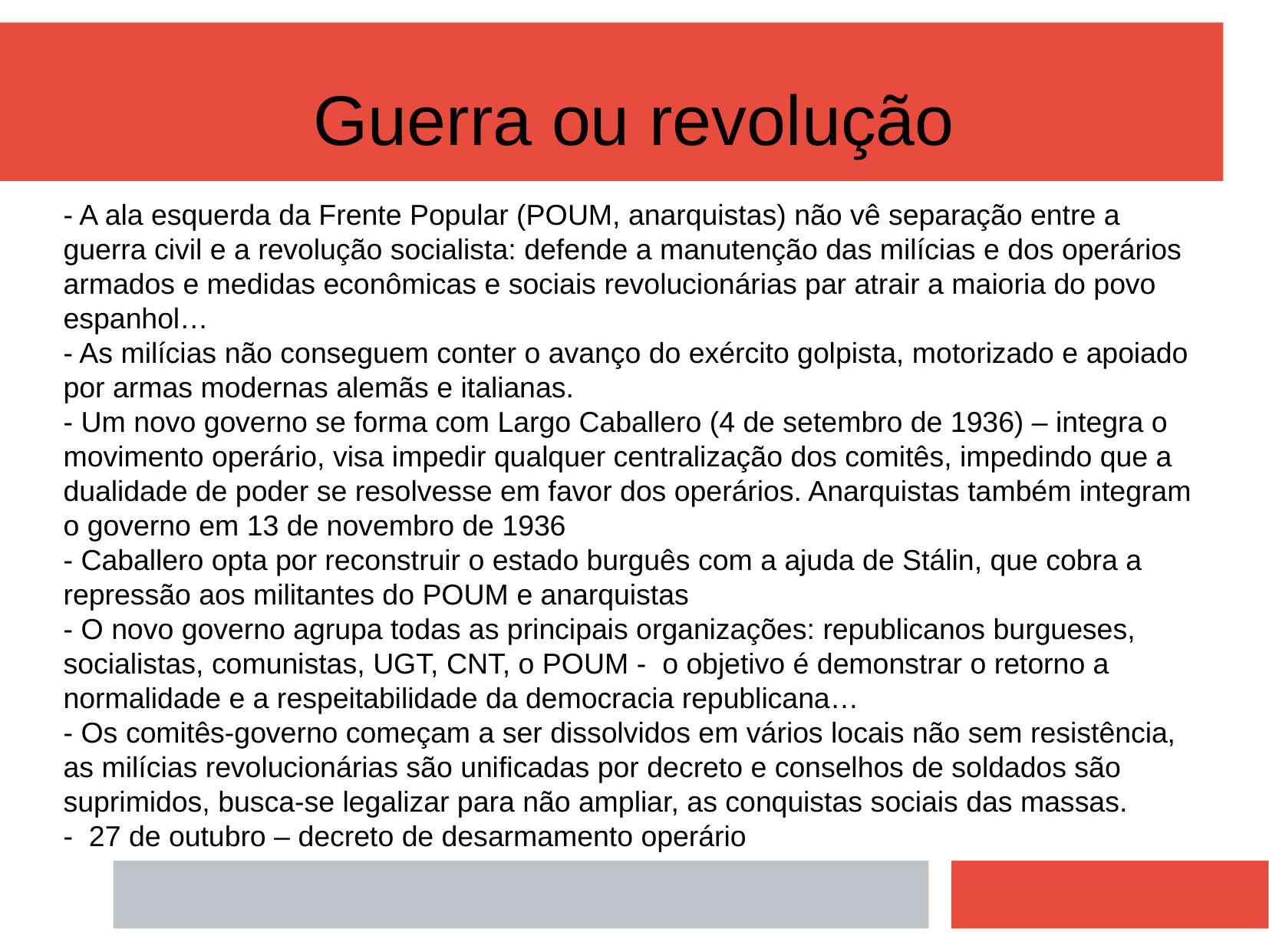

Guerra ou revolução
- A ala esquerda da Frente Popular (POUM, anarquistas) não vê separação entre a guerra civil e a revolução socialista: defende a manutenção das milícias e dos operários armados e medidas econômicas e sociais revolucionárias par atrair a maioria do povo espanhol…
- As milícias não conseguem conter o avanço do exército golpista, motorizado e apoiado por armas modernas alemãs e italianas.
- Um novo governo se forma com Largo Caballero (4 de setembro de 1936) – integra o movimento operário, visa impedir qualquer centralização dos comitês, impedindo que a dualidade de poder se resolvesse em favor dos operários. Anarquistas também integram o governo em 13 de novembro de 1936
- Caballero opta por reconstruir o estado burguês com a ajuda de Stálin, que cobra a repressão aos militantes do POUM e anarquistas
- O novo governo agrupa todas as principais organizações: republicanos burgueses, socialistas, comunistas, UGT, CNT, o POUM -  o objetivo é demonstrar o retorno a normalidade e a respeitabilidade da democracia republicana…
- Os comitês-governo começam a ser dissolvidos em vários locais não sem resistência, as milícias revolucionárias são unificadas por decreto e conselhos de soldados são suprimidos, busca-se legalizar para não ampliar, as conquistas sociais das massas.
-  27 de outubro – decreto de desarmamento operário